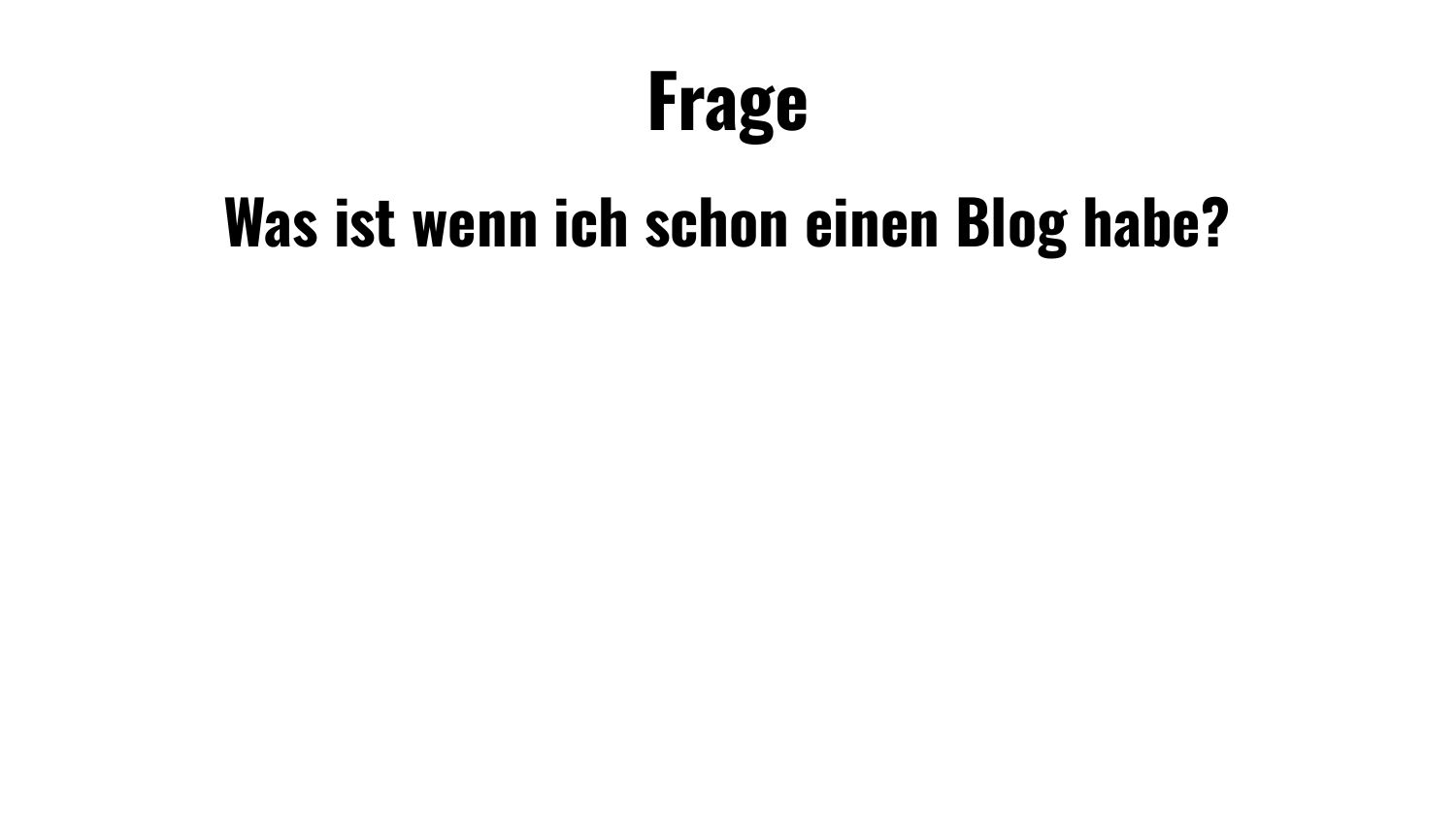

Frage

Was ist wenn ich schon einen Blog habe?